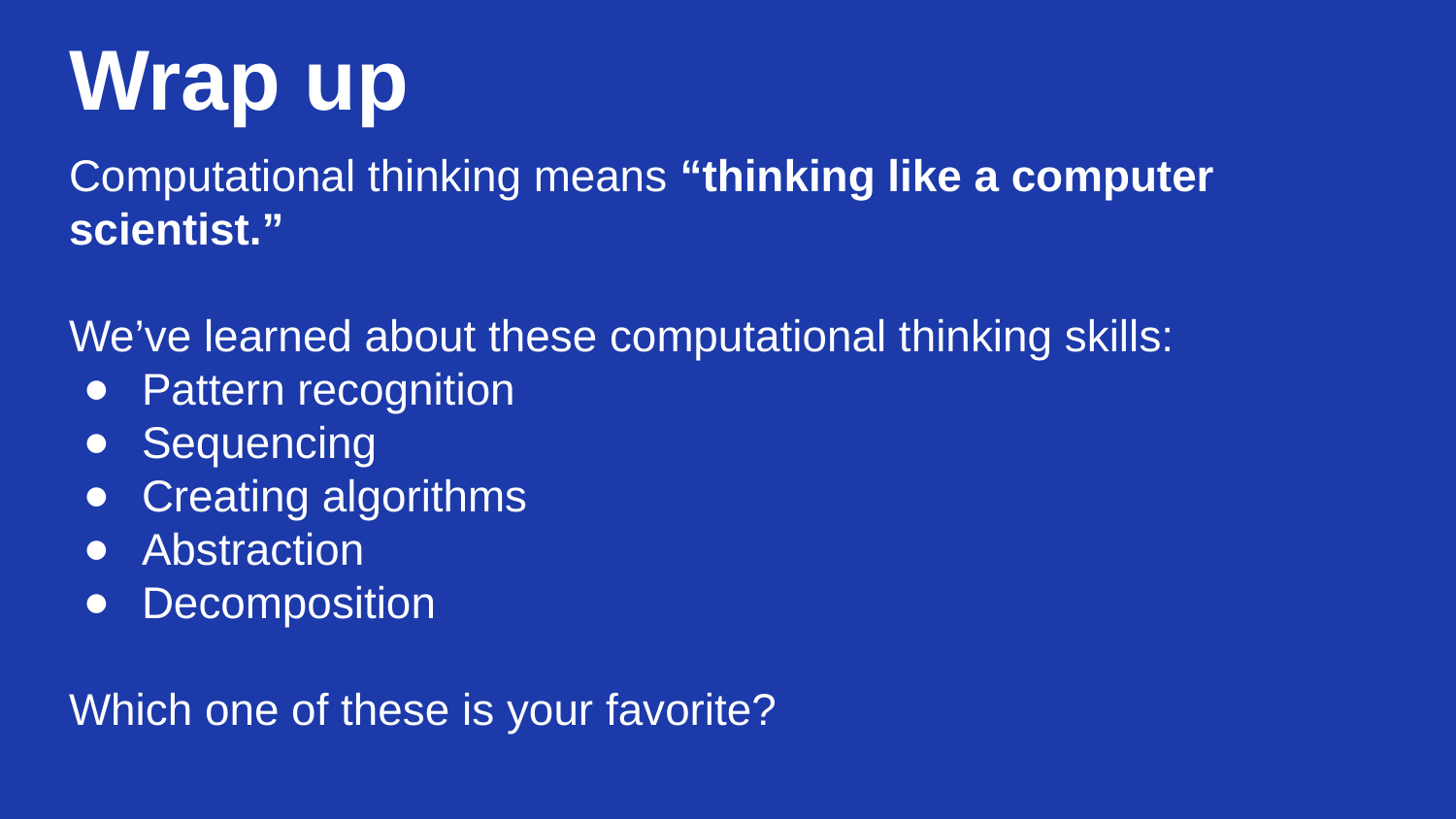

# Wrap up
Computational thinking means “thinking like a computer scientist.”

We’ve learned about these computational thinking skills:
Pattern recognition
Sequencing
Creating algorithms
Abstraction
Decomposition

Which one of these is your favorite?